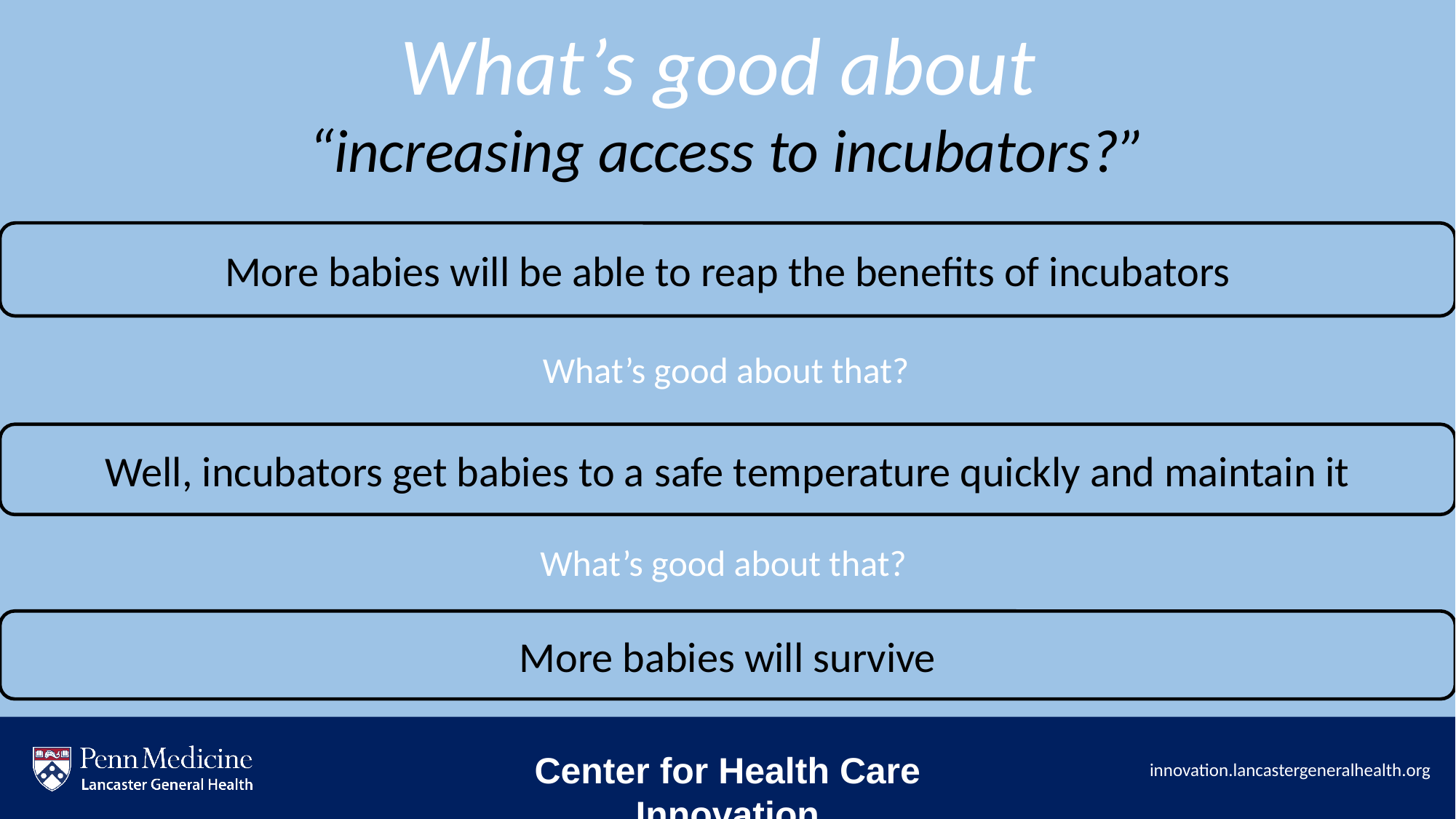

What’s good about
“increasing access to incubators?”
More babies will be able to reap the benefits of incubators
What’s good about that?
Well, incubators get babies to a safe temperature quickly and maintain it
What’s good about that?
More babies will survive